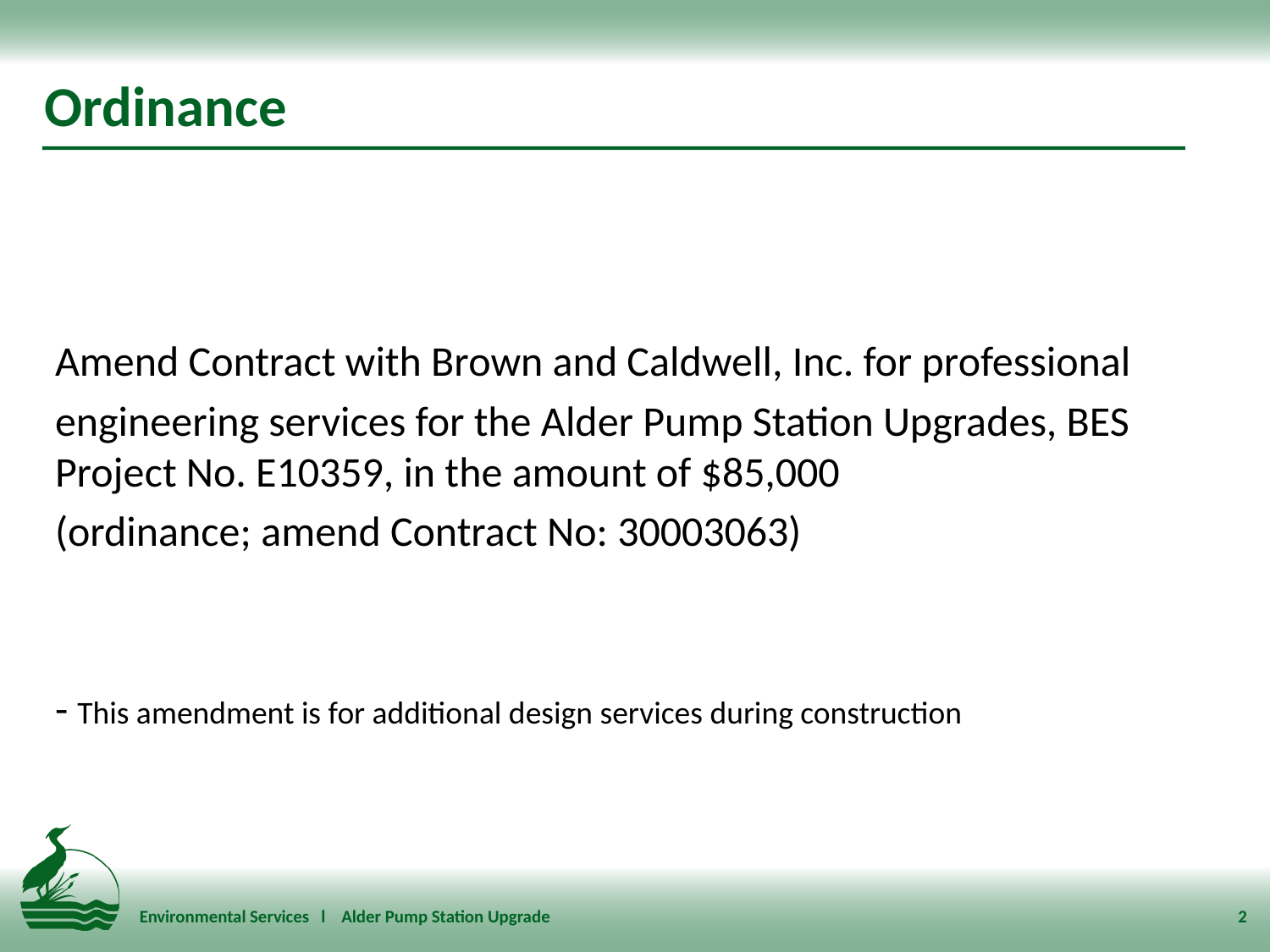

# Ordinance
Amend Contract with Brown and Caldwell, Inc. for professional
engineering services for the Alder Pump Station Upgrades, BES Project No. E10359, in the amount of $85,000
(ordinance; amend Contract No: 30003063)

- This amendment is for additional design services during construction